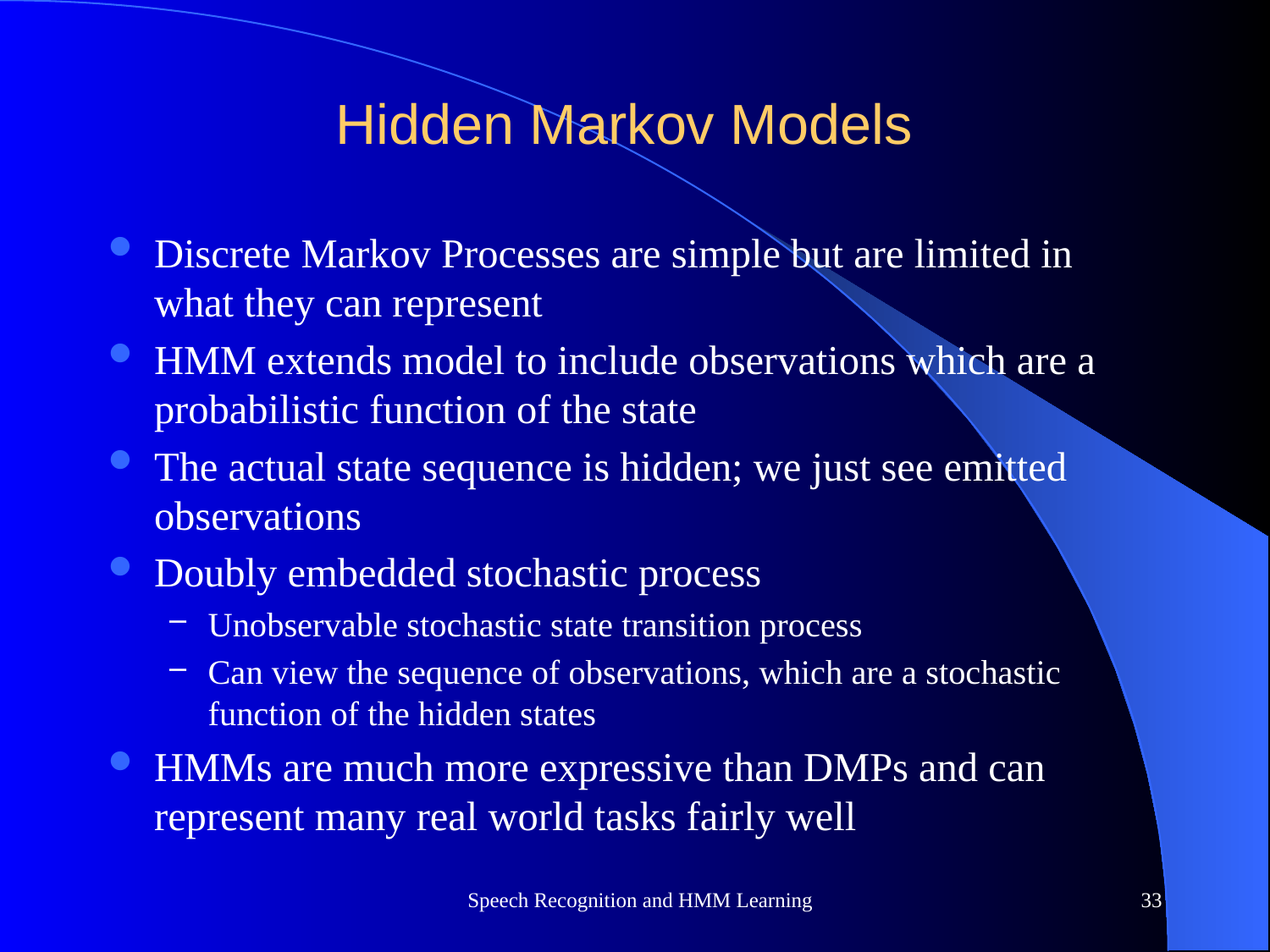

# Hidden Markov Models
Discrete Markov Processes are simple but are limited in what they can represent
HMM extends model to include observations which are a probabilistic function of the state
The actual state sequence is hidden; we just see emitted observations
Doubly embedded stochastic process
Unobservable stochastic state transition process
Can view the sequence of observations, which are a stochastic function of the hidden states
HMMs are much more expressive than DMPs and can represent many real world tasks fairly well
Speech Recognition and HMM Learning
33